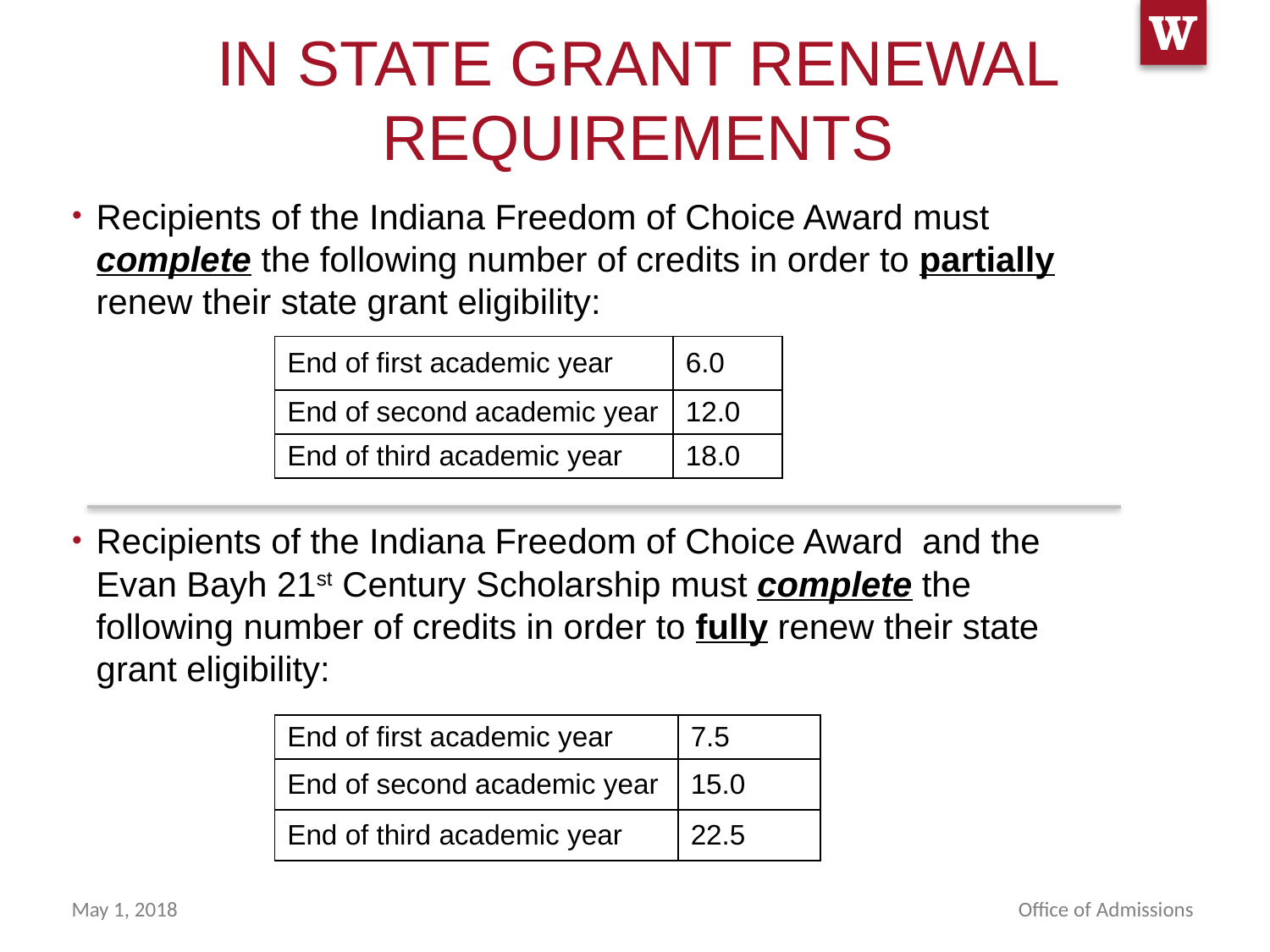

# IN STATE GRANT RENEWAL REQUIREMENTS
Recipients of the Indiana Freedom of Choice Award must complete the following number of credits in order to partially renew their state grant eligibility:

Recipients of the Indiana Freedom of Choice Award  and the Evan Bayh 21st Century Scholarship must complete the following number of credits in order to fully renew their state grant eligibility:

| End of first academic year | 6.0 |
| --- | --- |
| End of second academic year | 12.0 |
| End of third academic year | 18.0 |
| End of first academic year | 7.5 |
| --- | --- |
| End of second academic year | 15.0 |
| End of third academic year | 22.5 |